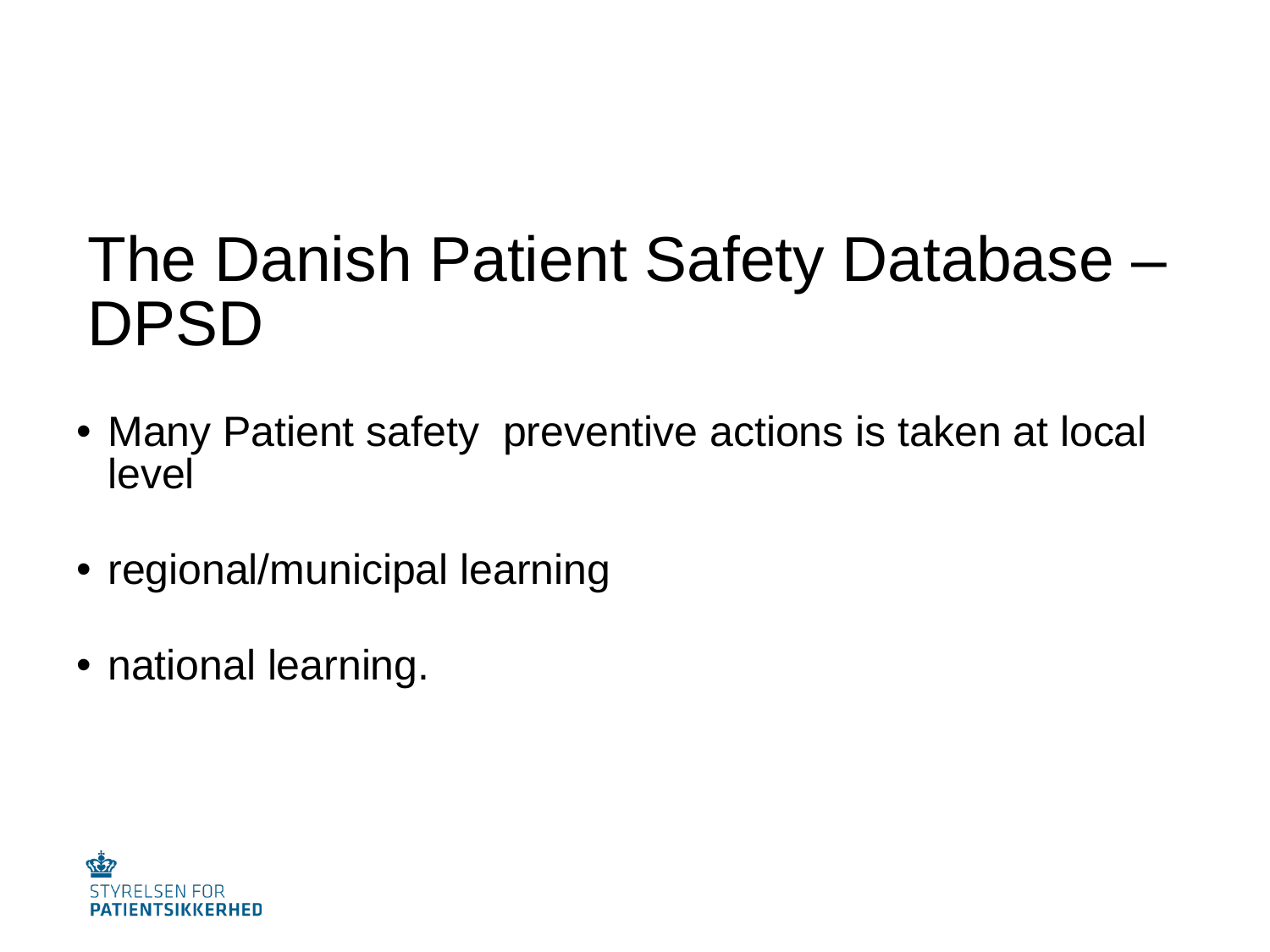

# The Danish Patient Safety Database – DPSD
Many Patient safety  preventive actions is taken at local level

regional/municipal learning

national learning.